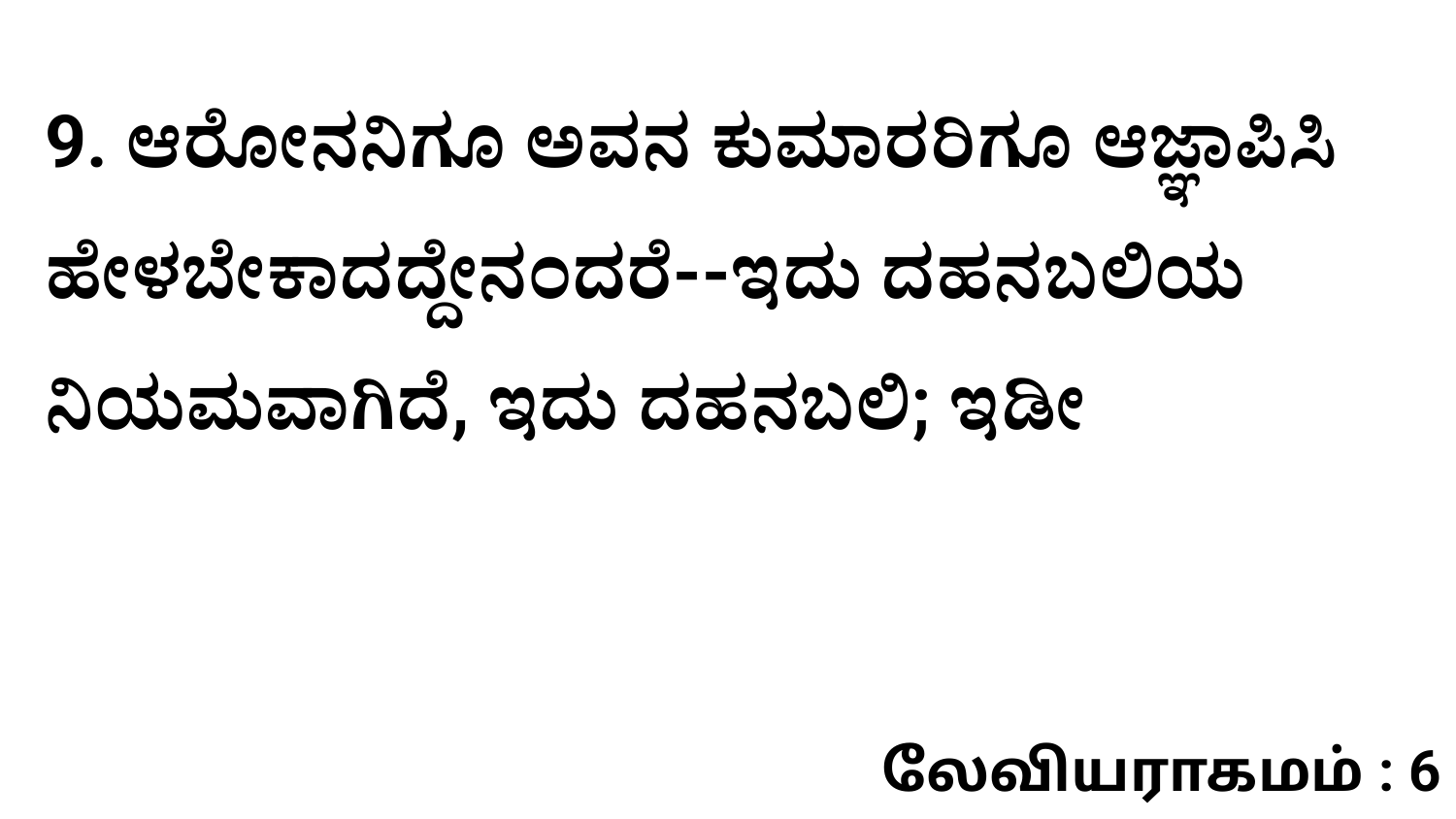

9. ಆರೋನನಿಗೂ ಅವನ ಕುಮಾರರಿಗೂ ಆಜ್ಞಾಪಿಸಿ ಹೇಳಬೇಕಾದದ್ದೇನಂದರೆ--ಇದು ದಹನಬಲಿಯ ನಿಯಮವಾಗಿದೆ, ಇದು ದಹನಬಲಿ; ಇಡೀ
லேவியராகமம் : 6